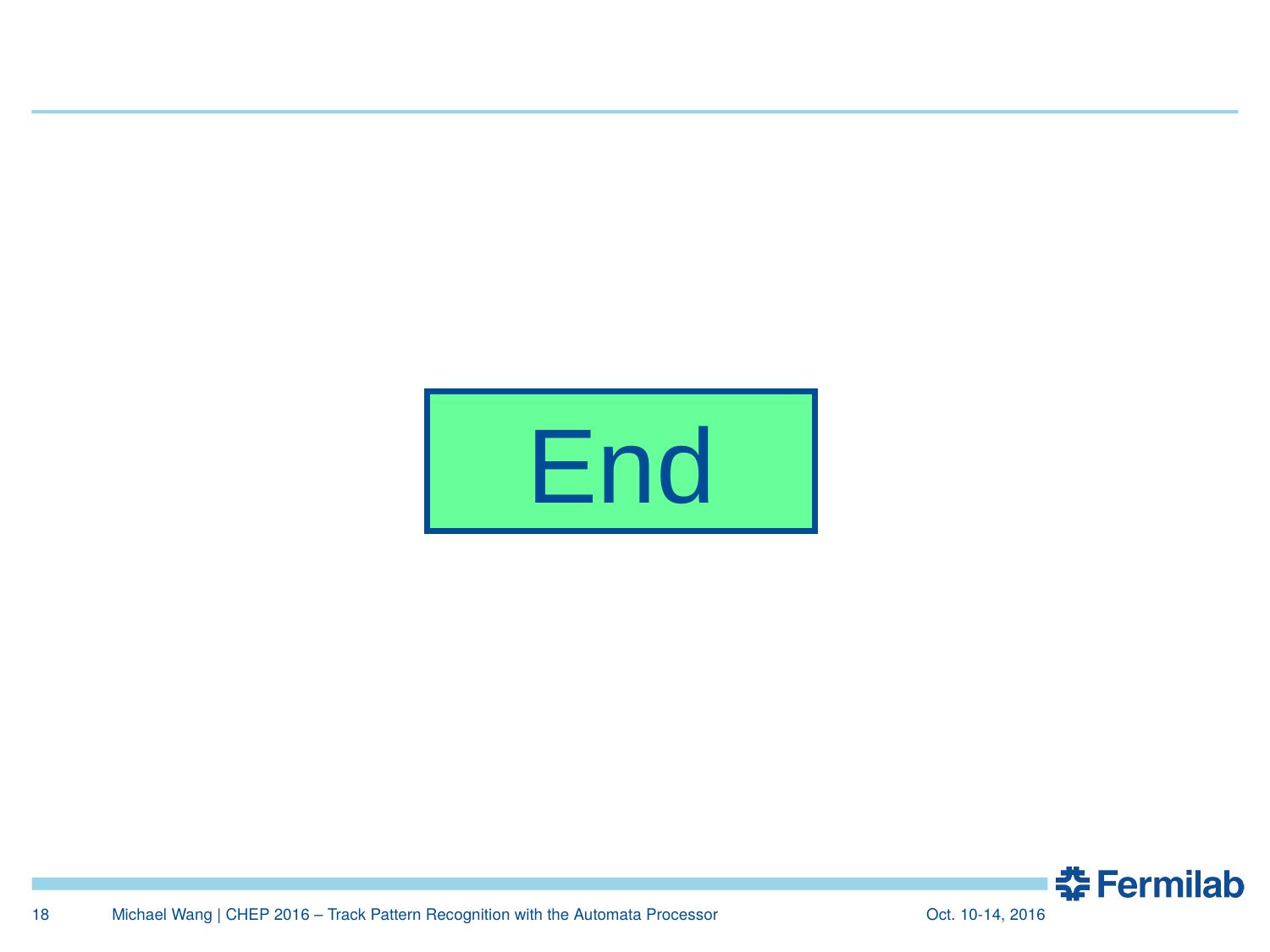

#
End
18
Michael Wang | CHEP 2016 – Track Pattern Recognition with the Automata Processor
Oct. 10-14, 2016